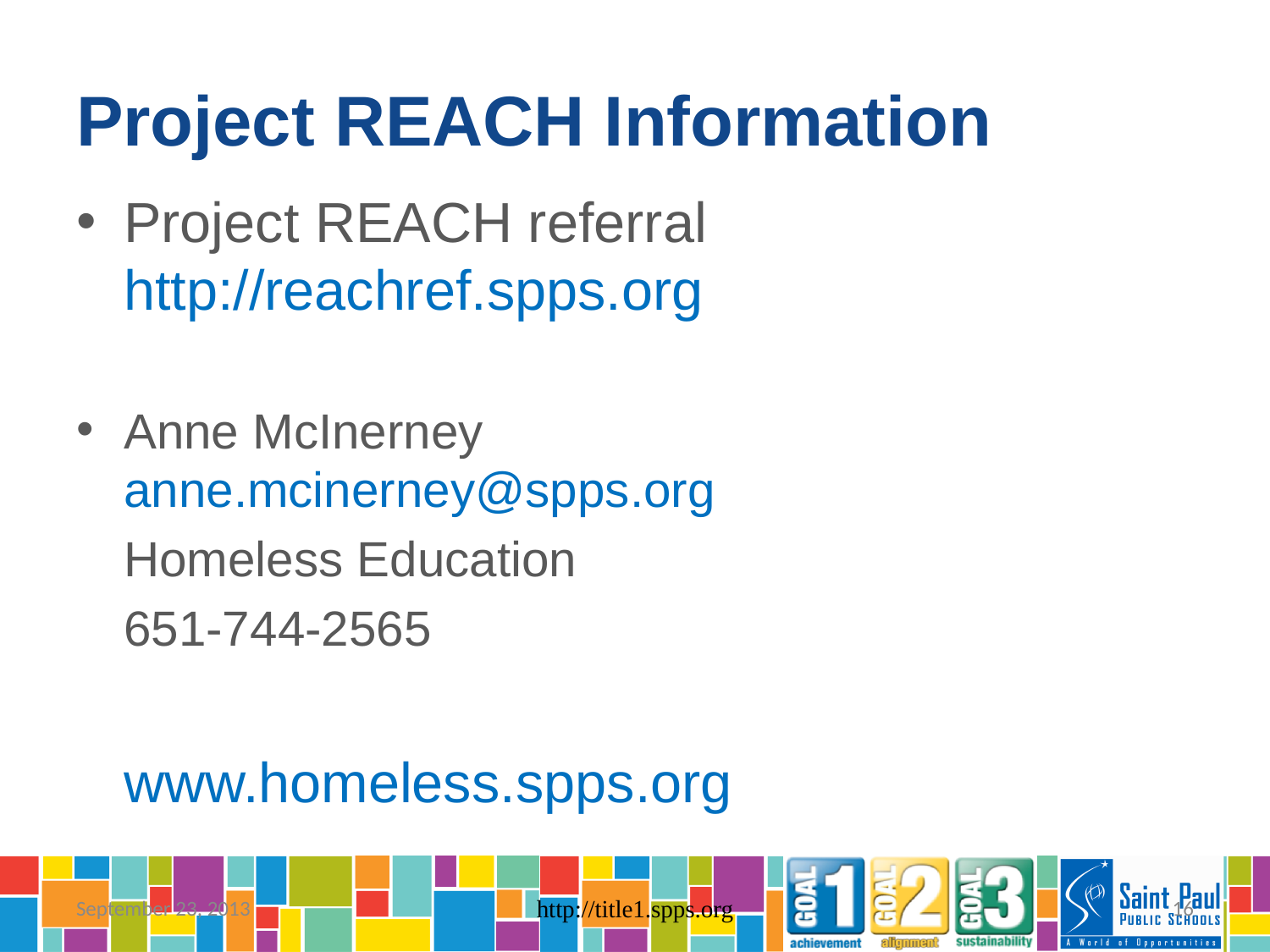

# Project REACH Information
Project REACH referral http://reachref.spps.org
Anne McInerney
anne.mcinerney@spps.org
	Homeless Education
	651-744-2565

	www.homeless.spps.org

September 23, 2013
http://title1.spps.org
16